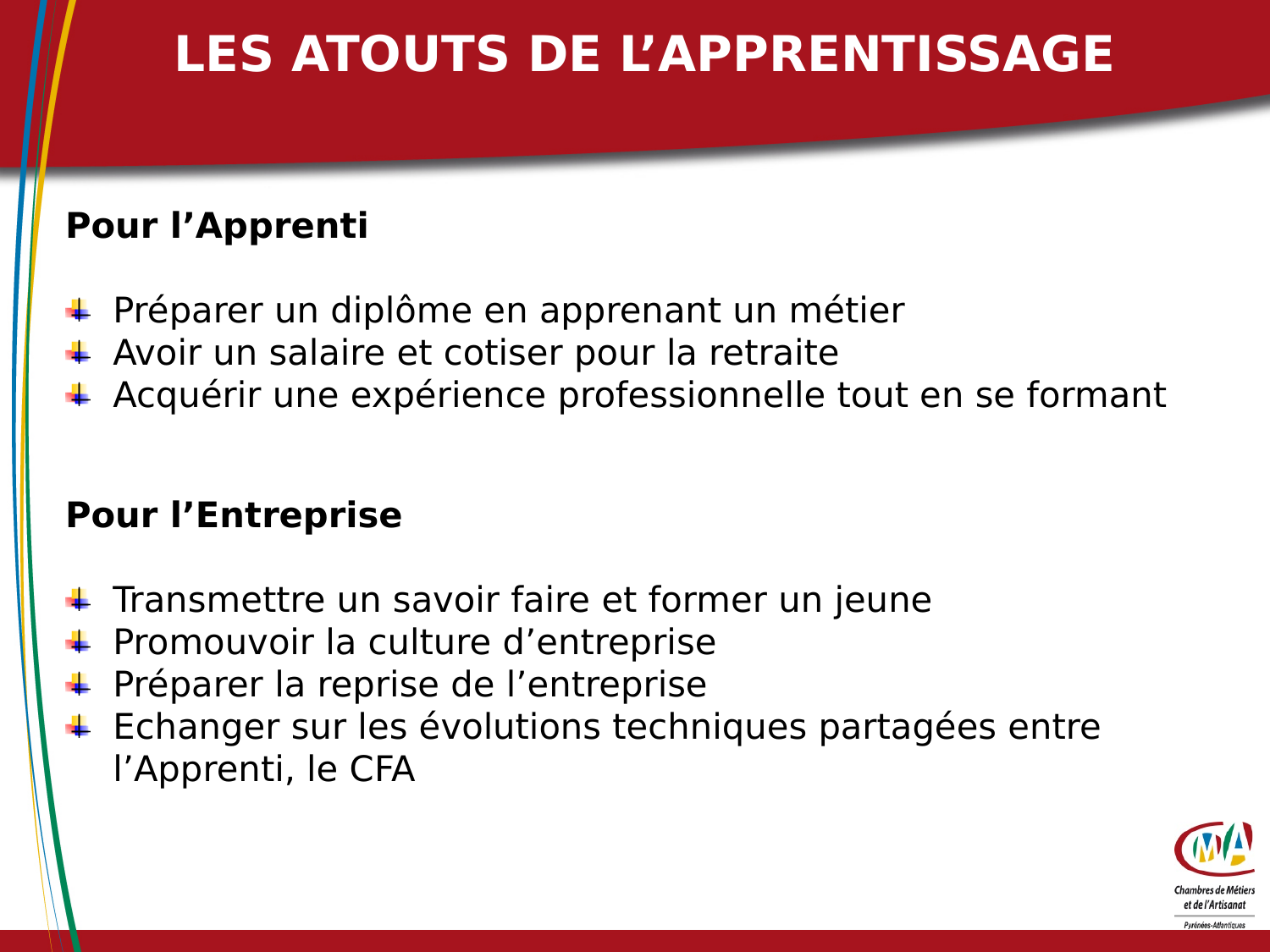

# LES ATOUTS DE L’APPRENTISSAGE
Pour l’Apprenti

Préparer un diplôme en apprenant un métier
Avoir un salaire et cotiser pour la retraite
Acquérir une expérience professionnelle tout en se formant

Pour l’Entreprise

Transmettre un savoir faire et former un jeune
Promouvoir la culture d’entreprise
Préparer la reprise de l’entreprise
Echanger sur les évolutions techniques partagées entre l’Apprenti, le CFA